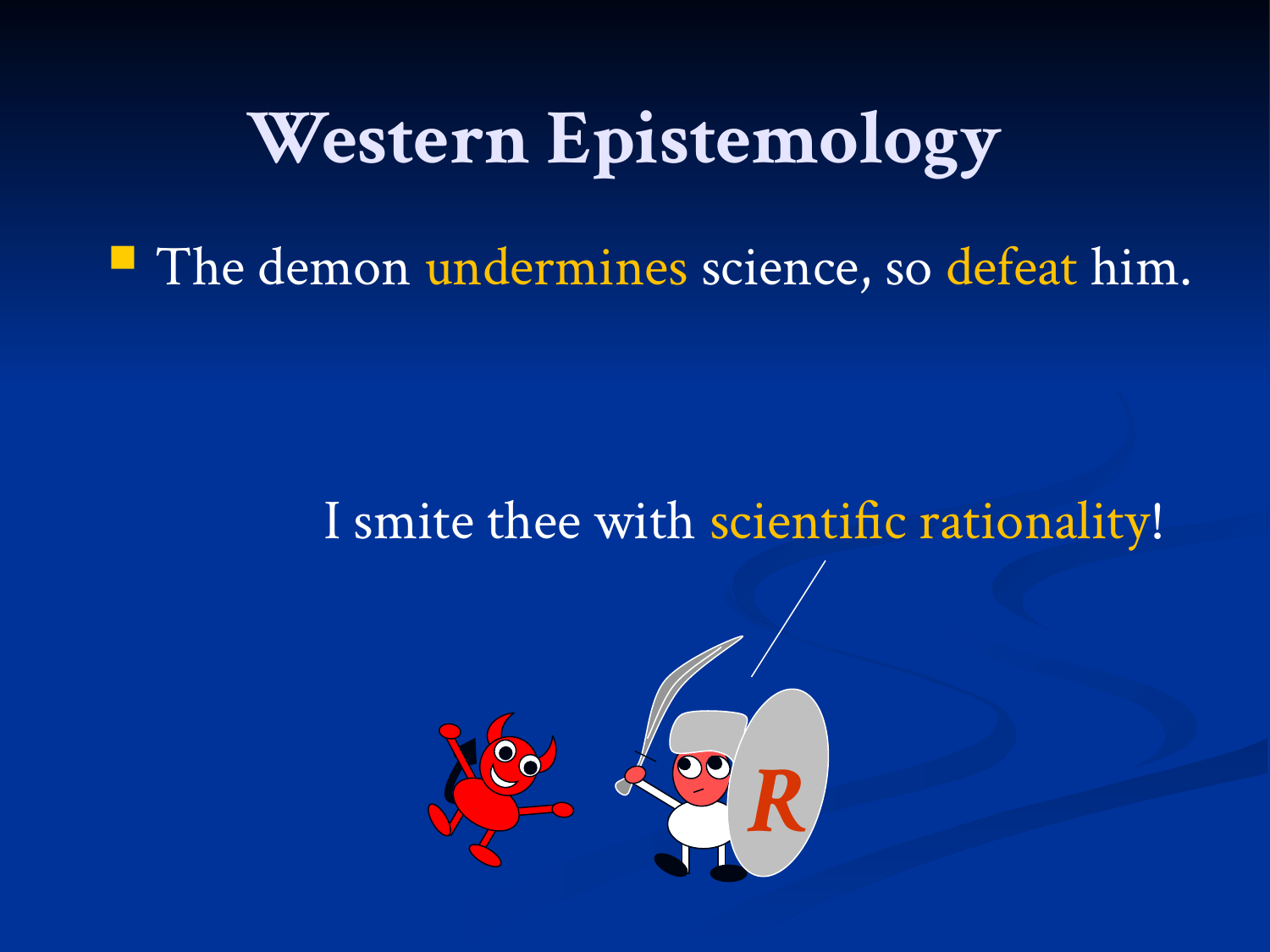

# Western Epistemology
The demon undermines science, so defeat him.
I smite thee with scientific rationality!

R